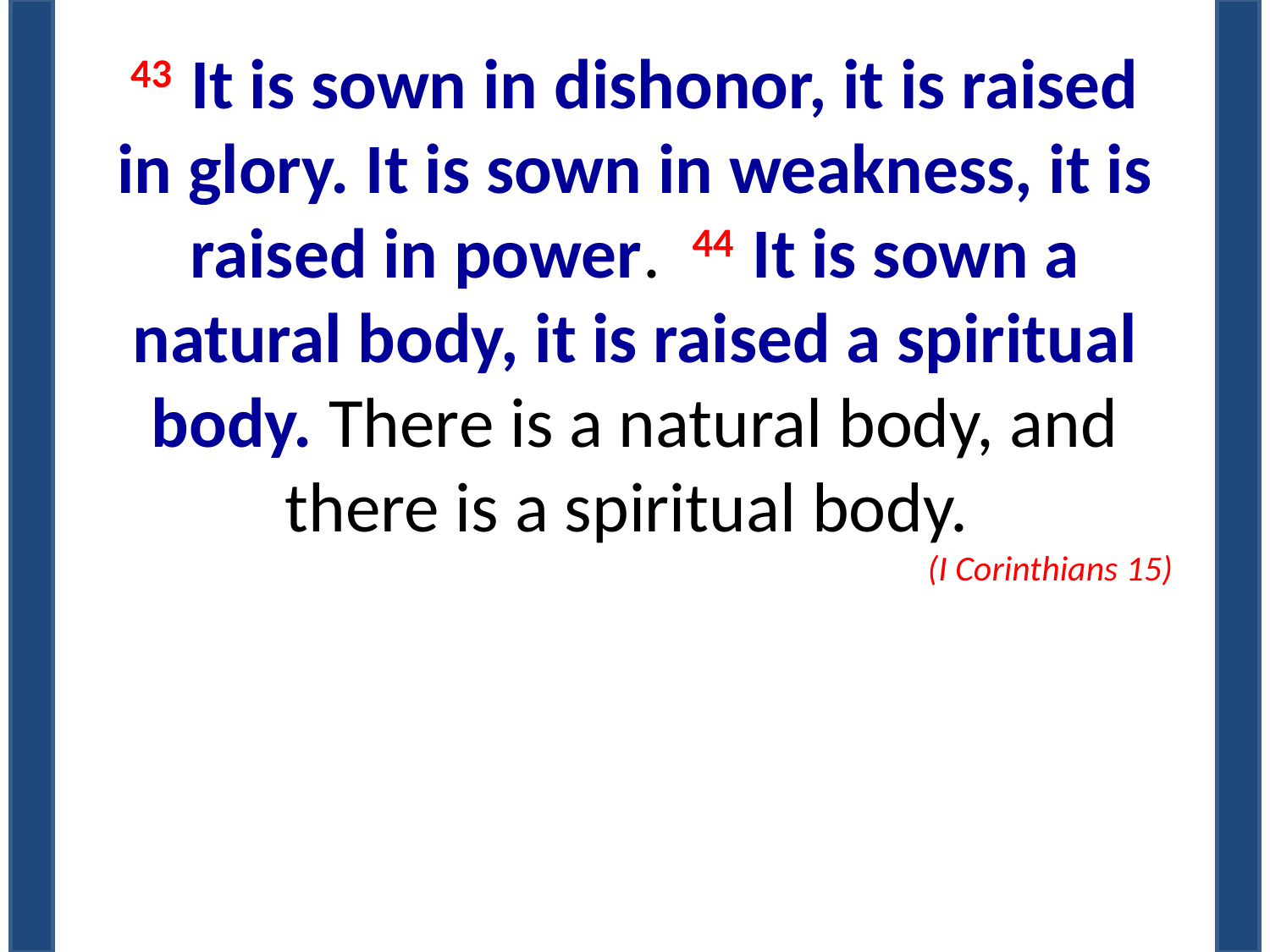

43  It is sown in dishonor, it is raised in glory. It is sown in weakness, it is raised in power.  44  It is sown a natural body, it is raised a spiritual body. There is a natural body, and there is a spiritual body.
(I Corinthians 15)